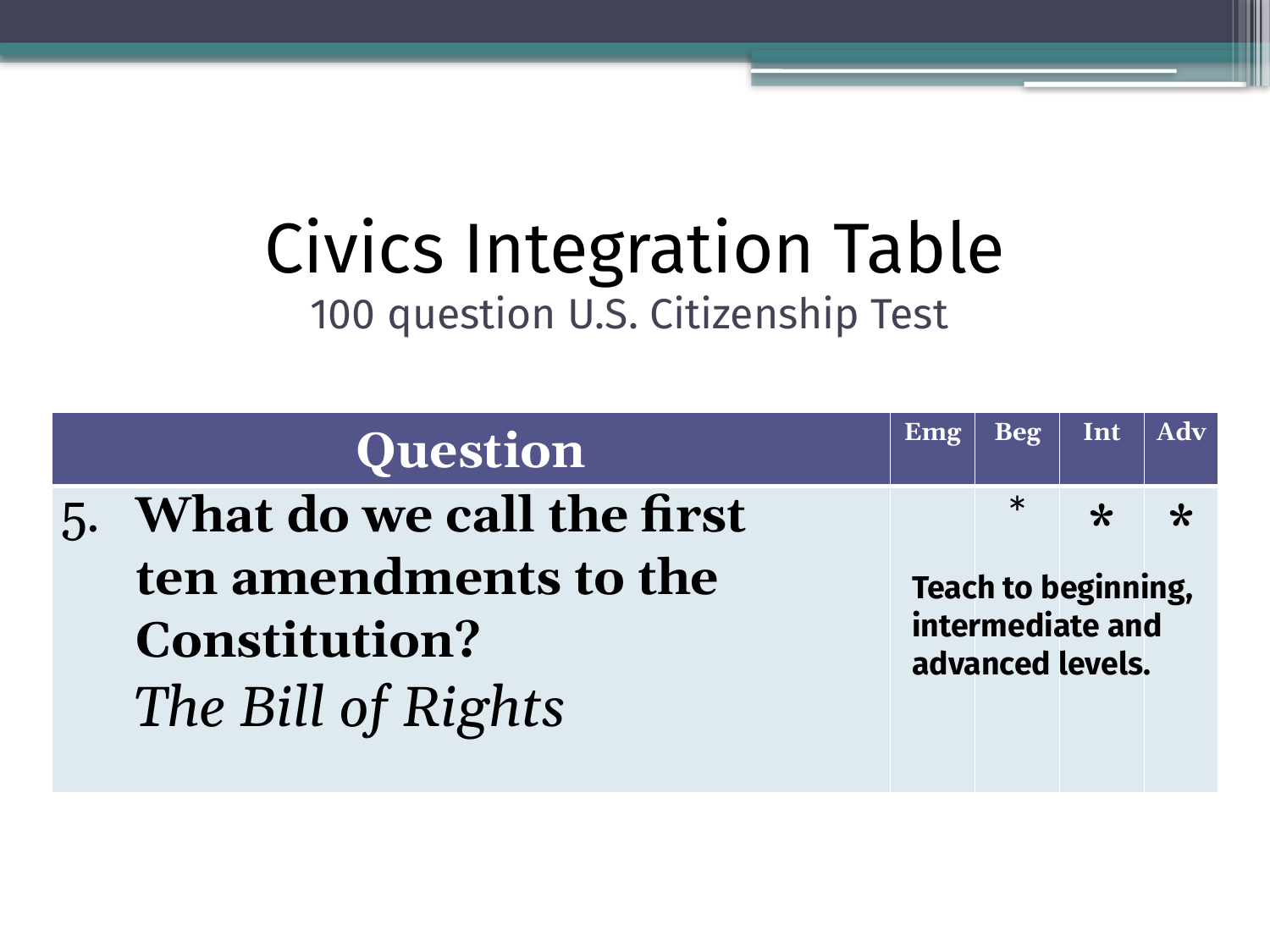

# Civics Integration Table 100 question U.S. Citizenship Test
| Question | Emg | Beg | Int | Adv |
| --- | --- | --- | --- | --- |
| 5. What do we call the first ten amendments to the Constitution? The Bill of Rights |  | \* | \* | \* |
Teach to beginning, intermediate and advanced levels.